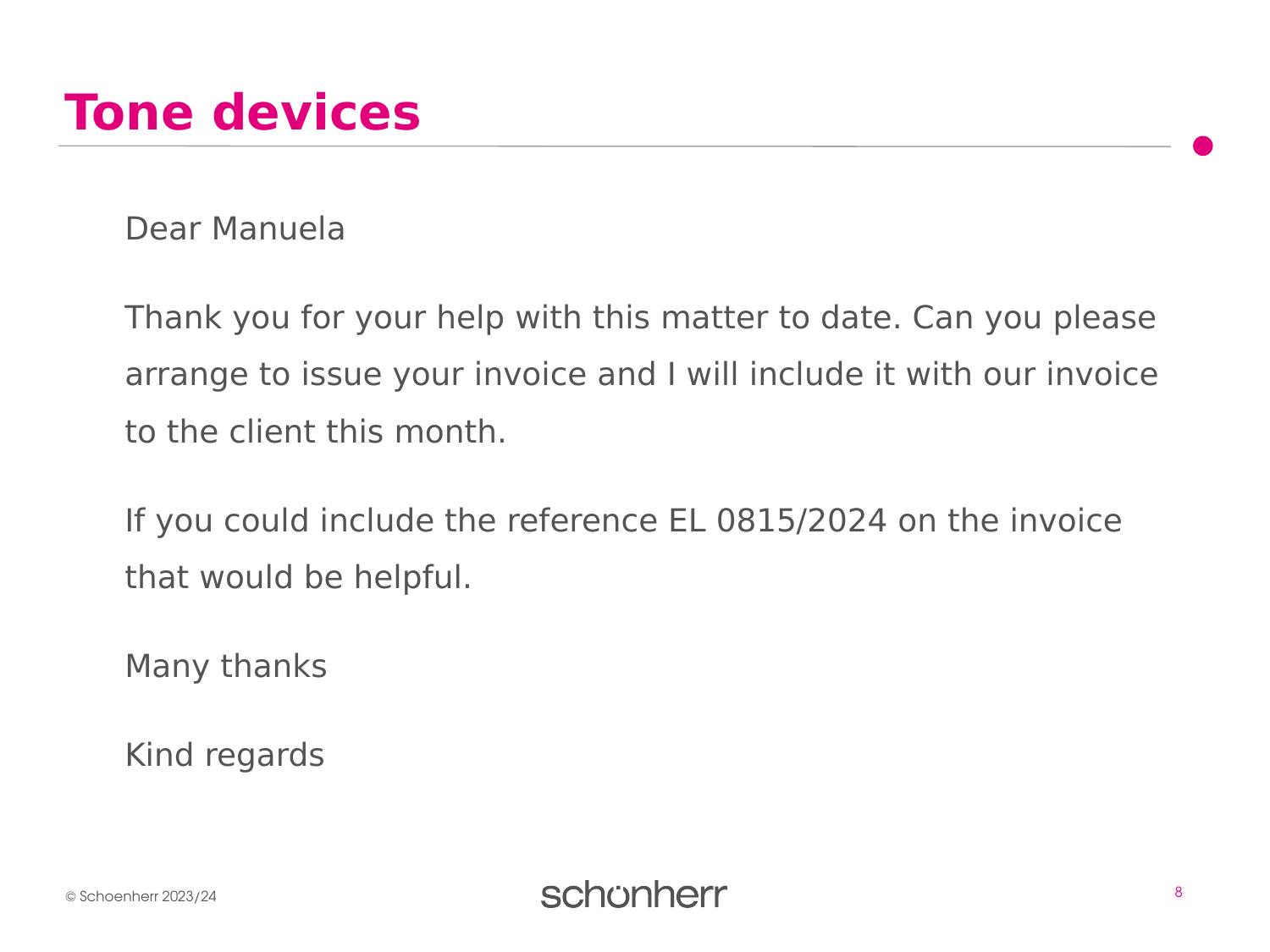

# Tone devices
Dear Manuela
Thank you for your help with this matter to date. Can you please arrange to issue your invoice and I will include it with our invoice to the client this month.
If you could include the reference EL 0815/2024 on the invoice that would be helpful.
Many thanks
Kind regards